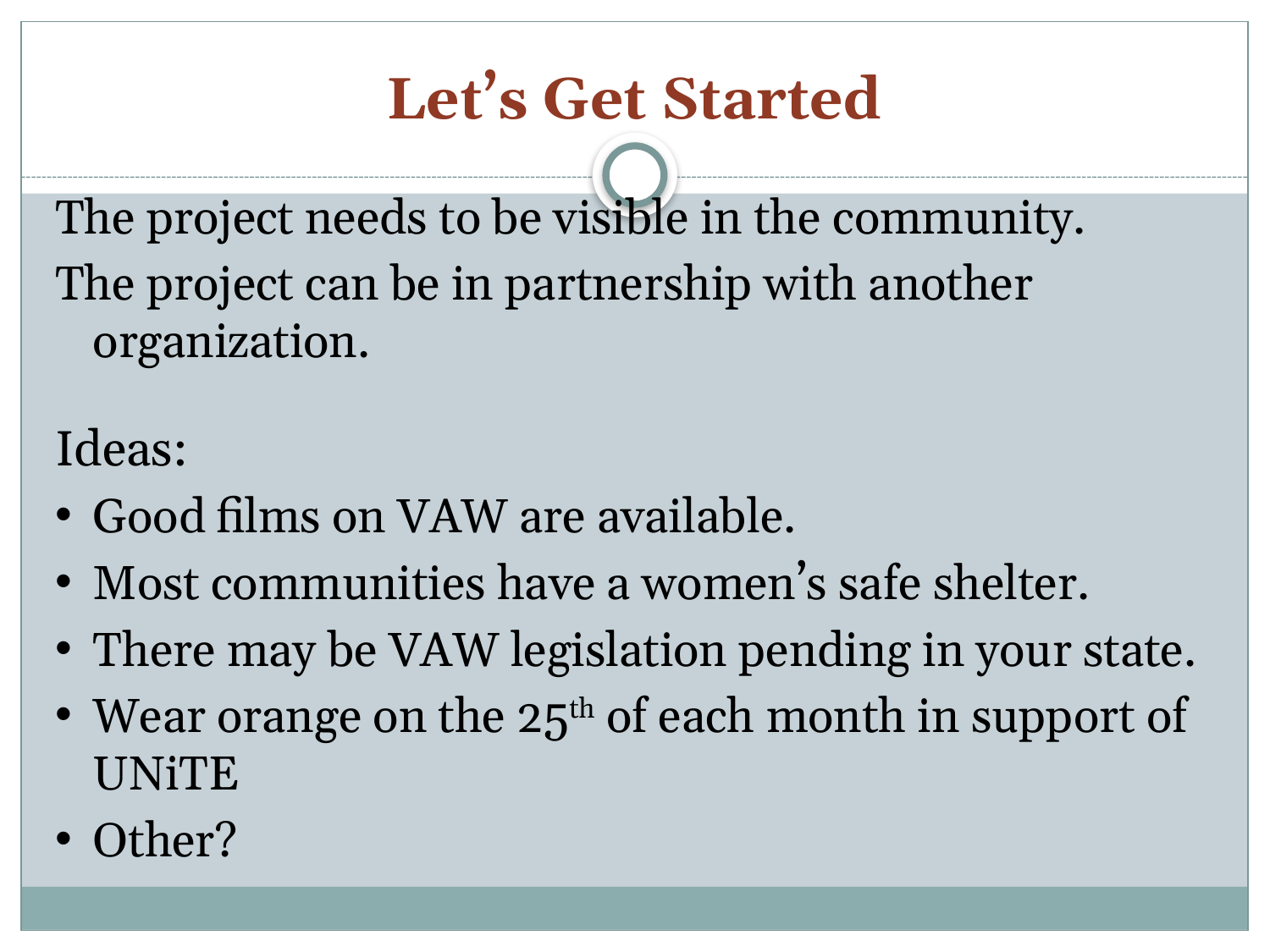

# Let’s Get Started
The project needs to be visible in the community.
The project can be in partnership with another organization.

Ideas:
Good films on VAW are available.
Most communities have a women’s safe shelter.
There may be VAW legislation pending in your state.
Wear orange on the 25th of each month in support of UNiTE
Other?